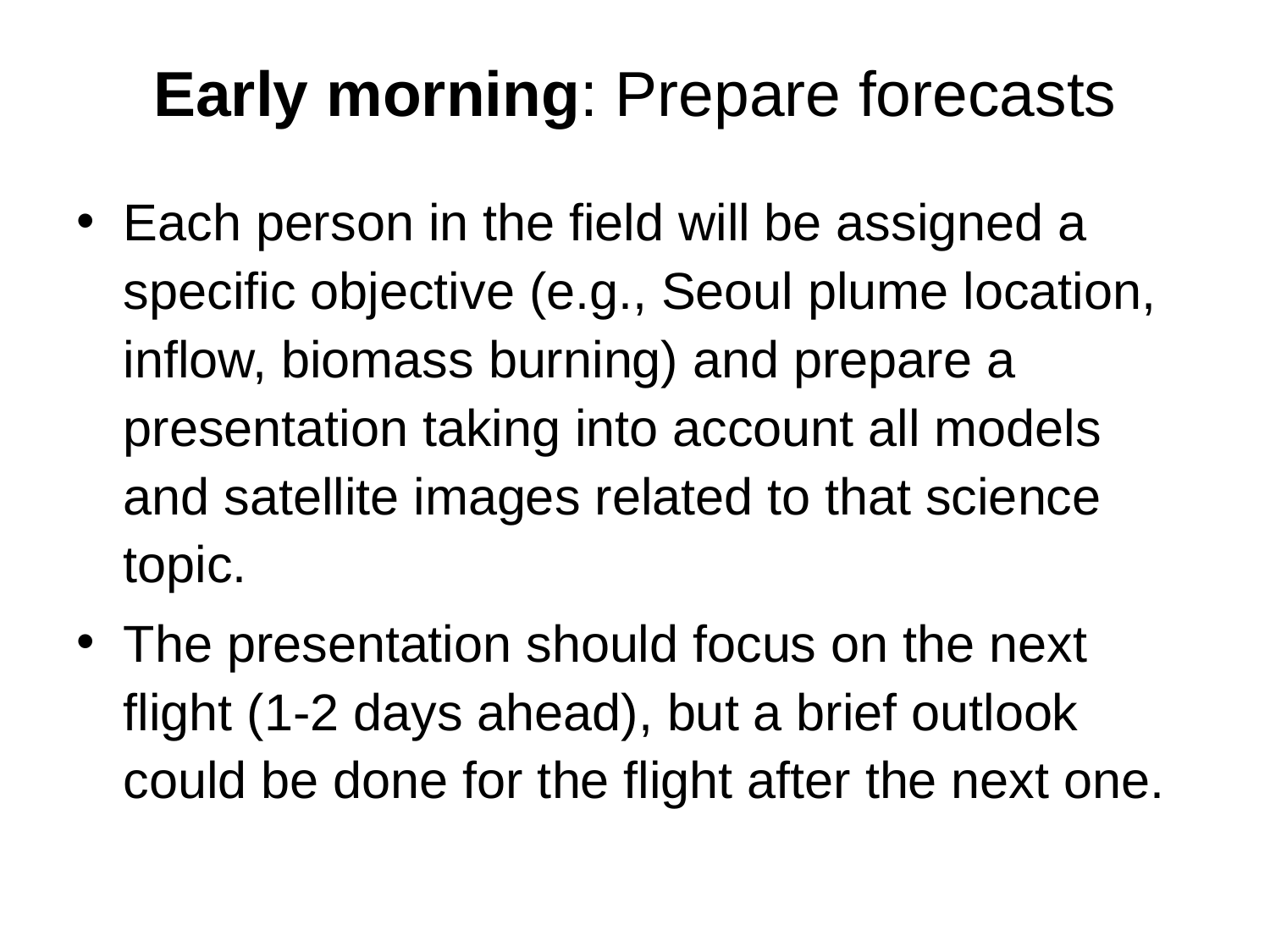

# Early morning: Prepare forecasts
Each person in the field will be assigned a specific objective (e.g., Seoul plume location, inflow, biomass burning) and prepare a presentation taking into account all models and satellite images related to that science topic.
The presentation should focus on the next flight (1-2 days ahead), but a brief outlook could be done for the flight after the next one.